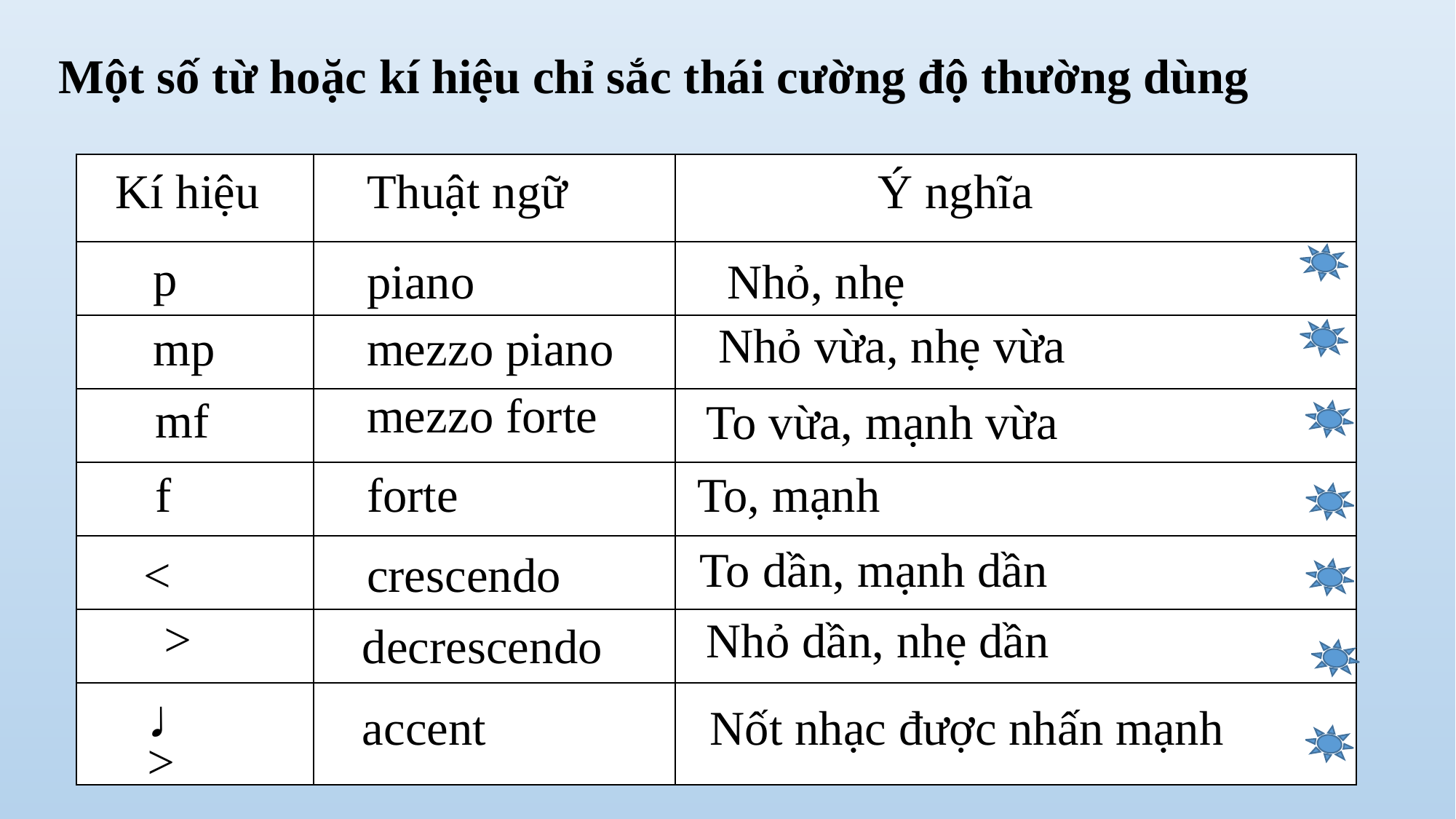

Một số từ hoặc kí hiệu chỉ sắc thái cường độ thường dùng
Thuật ngữ
Ý nghĩa
|  |  |  |
| --- | --- | --- |
|  |  |  |
|  |  |  |
|  |  |  |
|  |  |  |
|  |  |  |
|  |  |  |
| ♩ |  |  |
Kí hiệu
p
piano
Nhỏ, nhẹ

Nhỏ vừa, nhẹ vừa
mezzo piano
mp

mezzo forte
mf
To vừa, mạnh vừa

To, mạnh
forte
f

To dần, mạnh dần
crescendo
<

Nhỏ dần, nhẹ dần
<
decrescendo

Nốt nhạc được nhấn mạnh
accent

<